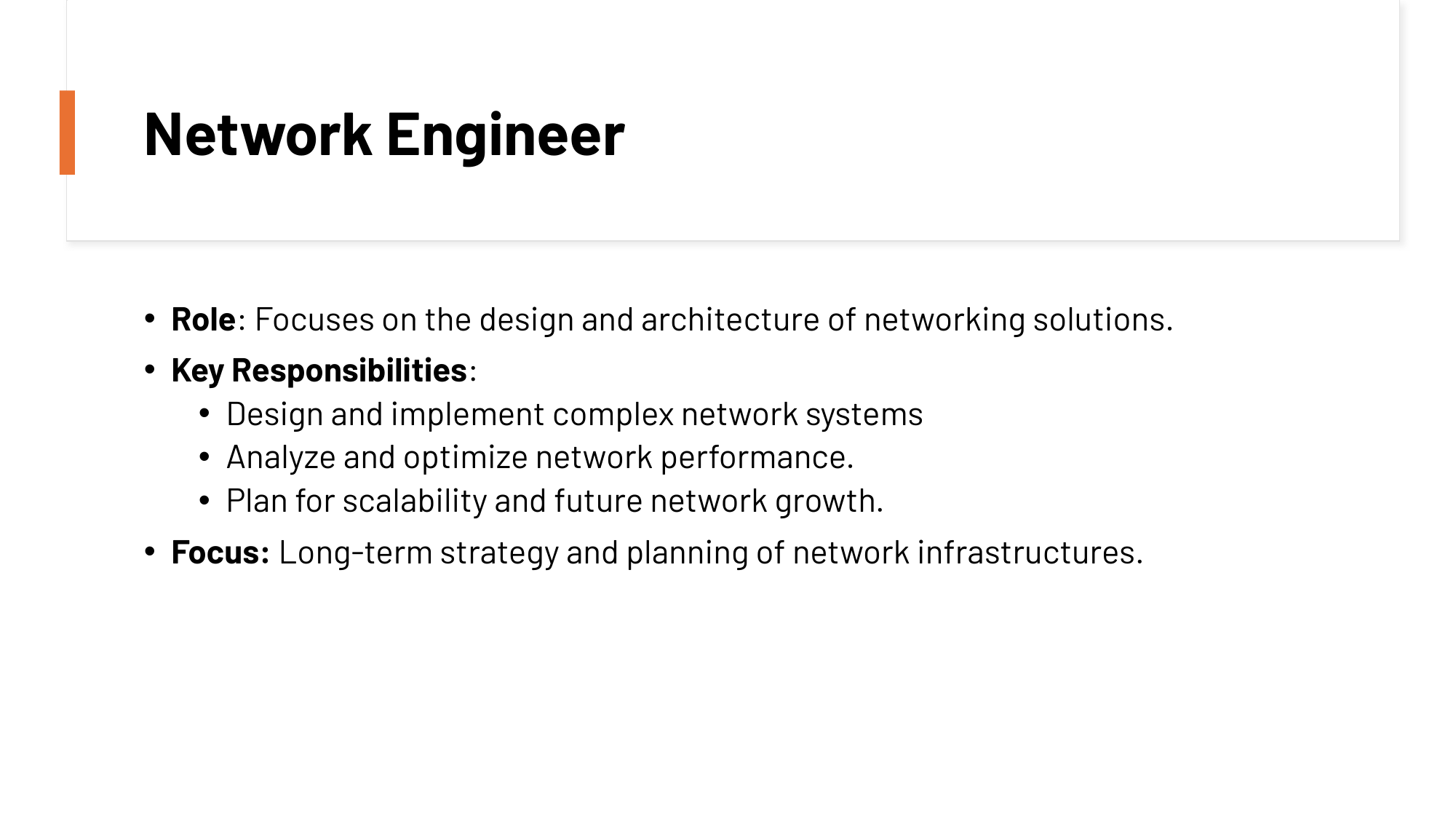

# Network Engineer

Role: Focuses on the design and architecture of networking solutions.
Key Responsibilities:
Design and implement complex network systems
Analyze and optimize network performance.
Plan for scalability and future network growth.
Focus: Long-term strategy and planning of network infrastructures.